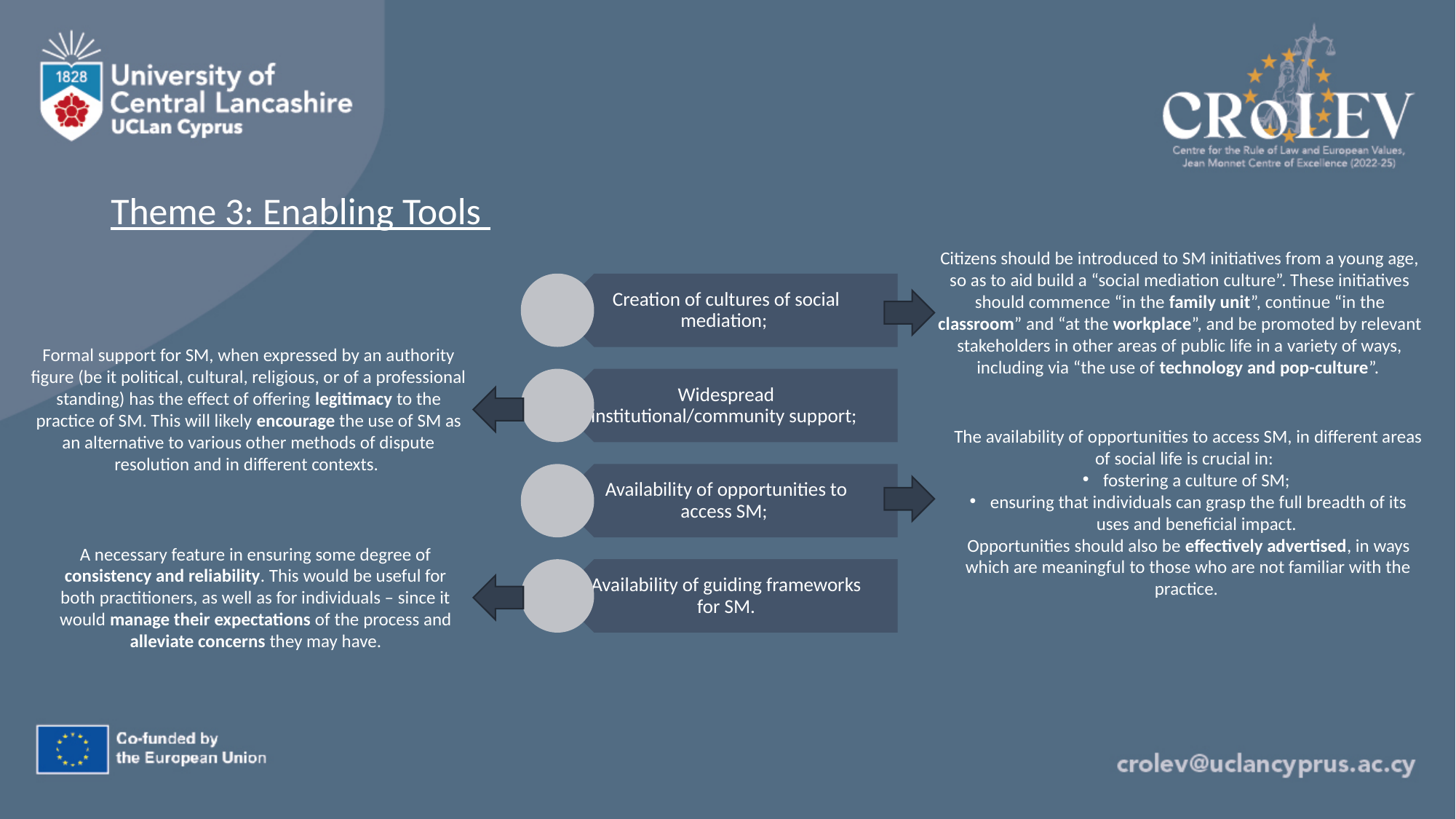

# Theme 3: Enabling Tools
Citizens should be introduced to SM initiatives from a young age, so as to aid build a “social mediation culture”. These initiatives should commence “in the family unit”, continue “in the classroom” and “at the workplace”, and be promoted by relevant stakeholders in other areas of public life in a variety of ways, including via “the use of technology and pop-culture”.
Creation of cultures of social mediation;
Widespread institutional/community support;
Availability of opportunities to access SM;
Availability of guiding frameworks for SM.

Formal support for SM, when expressed by an authority figure (be it political, cultural, religious, or of a professional standing) has the effect of offering legitimacy to the practice of SM. This will likely encourage the use of SM as an alternative to various other methods of dispute resolution and in different contexts.

The availability of opportunities to access SM, in different areas of social life is crucial in:
fostering a culture of SM;
ensuring that individuals can grasp the full breadth of its uses and beneficial impact.
Opportunities should also be effectively advertised, in ways which are meaningful to those who are not familiar with the practice.

A necessary feature in ensuring some degree of consistency and reliability. This would be useful for both practitioners, as well as for individuals – since it would manage their expectations of the process and alleviate concerns they may have.